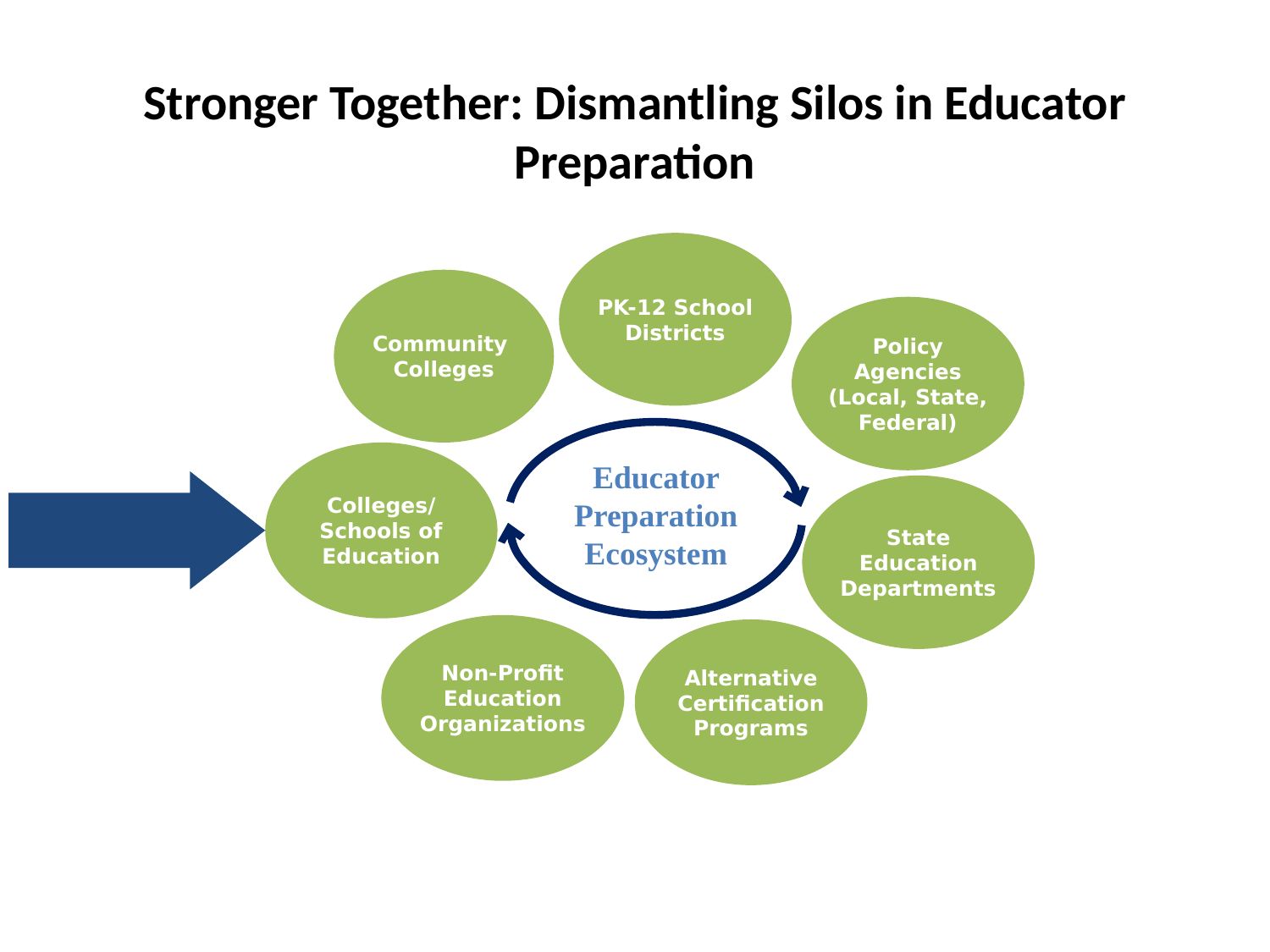

# Stronger Together: Dismantling Silos in Educator Preparation
PK-12 School Districts
Community
Colleges
Policy Agencies (Local, State, Federal)

Educator Preparation Ecosystem

Colleges/
Schools of Education

State Education Departments
Non-Profit Education Organizations
Alternative Certification Programs